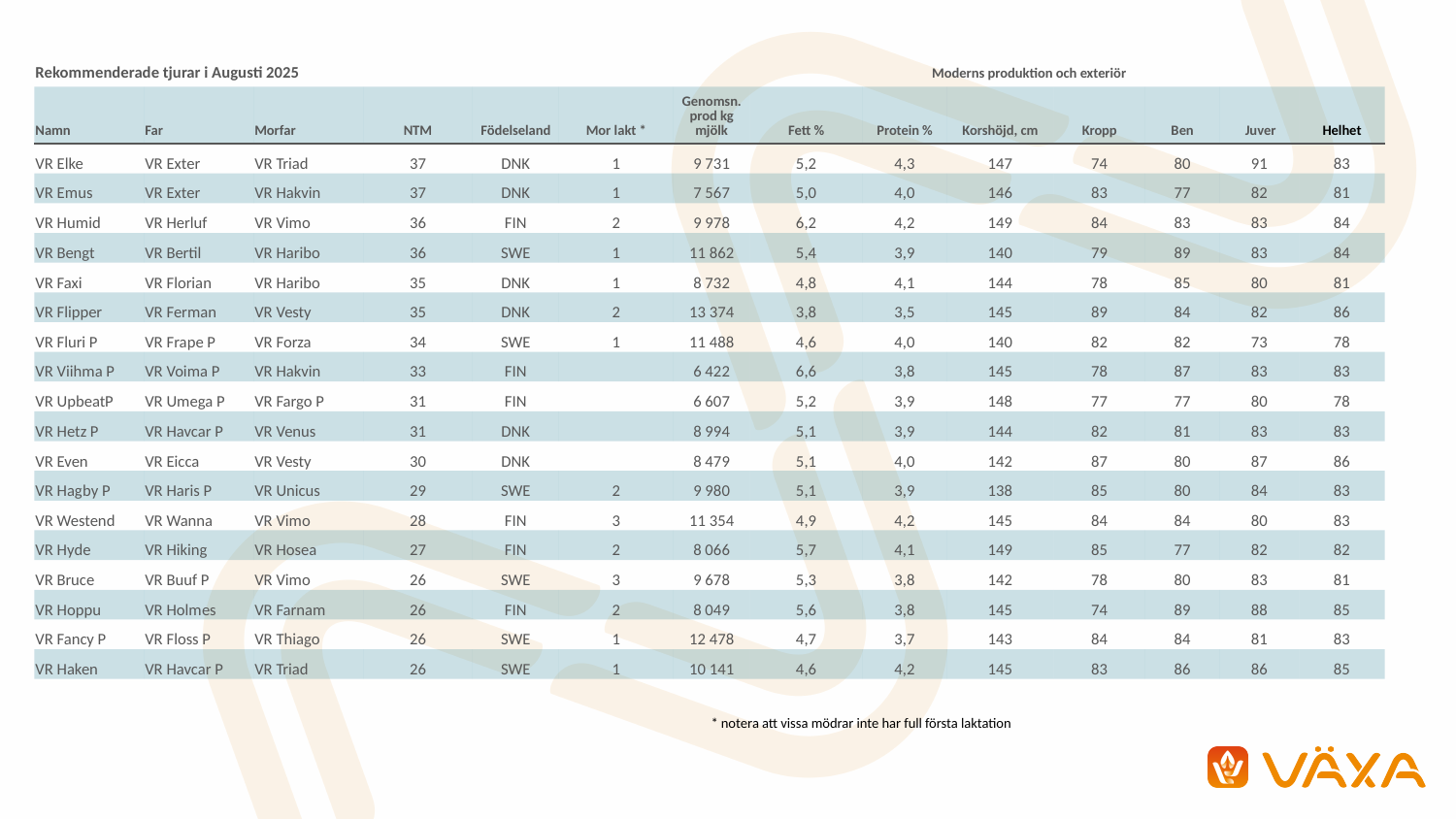

| Rekommenderade tjurar i Augusti 2025 |  |  |  |  |  | Moderns produktion och exteriör |  |  |  |  |  |  |  |
| --- | --- | --- | --- | --- | --- | --- | --- | --- | --- | --- | --- | --- | --- |
| Namn | Far | Morfar | NTM | Födelseland | Mor lakt \* | Genomsn. prod kg mjölk | Fett % | Protein % | Korshöjd, cm | Kropp | Ben | Juver | Helhet |
| VR Elke | VR Exter | VR Triad | 37 | DNK | 1 | 9 731 | 5,2 | 4,3 | 147 | 74 | 80 | 91 | 83 |
| VR Emus | VR Exter | VR Hakvin | 37 | DNK | 1 | 7 567 | 5,0 | 4,0 | 146 | 83 | 77 | 82 | 81 |
| VR Humid | VR Herluf | VR Vimo | 36 | FIN | 2 | 9 978 | 6,2 | 4,2 | 149 | 84 | 83 | 83 | 84 |
| VR Bengt | VR Bertil | VR Haribo | 36 | SWE | 1 | 11 862 | 5,4 | 3,9 | 140 | 79 | 89 | 83 | 84 |
| VR Faxi | VR Florian | VR Haribo | 35 | DNK | 1 | 8 732 | 4,8 | 4,1 | 144 | 78 | 85 | 80 | 81 |
| VR Flipper | VR Ferman | VR Vesty | 35 | DNK | 2 | 13 374 | 3,8 | 3,5 | 145 | 89 | 84 | 82 | 86 |
| VR Fluri P | VR Frape P | VR Forza | 34 | SWE | 1 | 11 488 | 4,6 | 4,0 | 140 | 82 | 82 | 73 | 78 |
| VR Viihma P | VR Voima P | VR Hakvin | 33 | FIN |  | 6 422 | 6,6 | 3,8 | 145 | 78 | 87 | 83 | 83 |
| VR UpbeatP | VR Umega P | VR Fargo P | 31 | FIN |  | 6 607 | 5,2 | 3,9 | 148 | 77 | 77 | 80 | 78 |
| VR Hetz P | VR Havcar P | VR Venus | 31 | DNK |  | 8 994 | 5,1 | 3,9 | 144 | 82 | 81 | 83 | 83 |
| VR Even | VR Eicca | VR Vesty | 30 | DNK |  | 8 479 | 5,1 | 4,0 | 142 | 87 | 80 | 87 | 86 |
| VR Hagby P | VR Haris P | VR Unicus | 29 | SWE | 2 | 9 980 | 5,1 | 3,9 | 138 | 85 | 80 | 84 | 83 |
| VR Westend | VR Wanna | VR Vimo | 28 | FIN | 3 | 11 354 | 4,9 | 4,2 | 145 | 84 | 84 | 80 | 83 |
| VR Hyde | VR Hiking | VR Hosea | 27 | FIN | 2 | 8 066 | 5,7 | 4,1 | 149 | 85 | 77 | 82 | 82 |
| VR Bruce | VR Buuf P | VR Vimo | 26 | SWE | 3 | 9 678 | 5,3 | 3,8 | 142 | 78 | 80 | 83 | 81 |
| VR Hoppu | VR Holmes | VR Farnam | 26 | FIN | 2 | 8 049 | 5,6 | 3,8 | 145 | 74 | 89 | 88 | 85 |
| VR Fancy P | VR Floss P | VR Thiago | 26 | SWE | 1 | 12 478 | 4,7 | 3,7 | 143 | 84 | 84 | 81 | 83 |
| VR Haken | VR Havcar P | VR Triad | 26 | SWE | 1 | 10 141 | 4,6 | 4,2 | 145 | 83 | 86 | 86 | 85 |
| \* notera att vissa mödrar inte har full första laktation |
| --- |